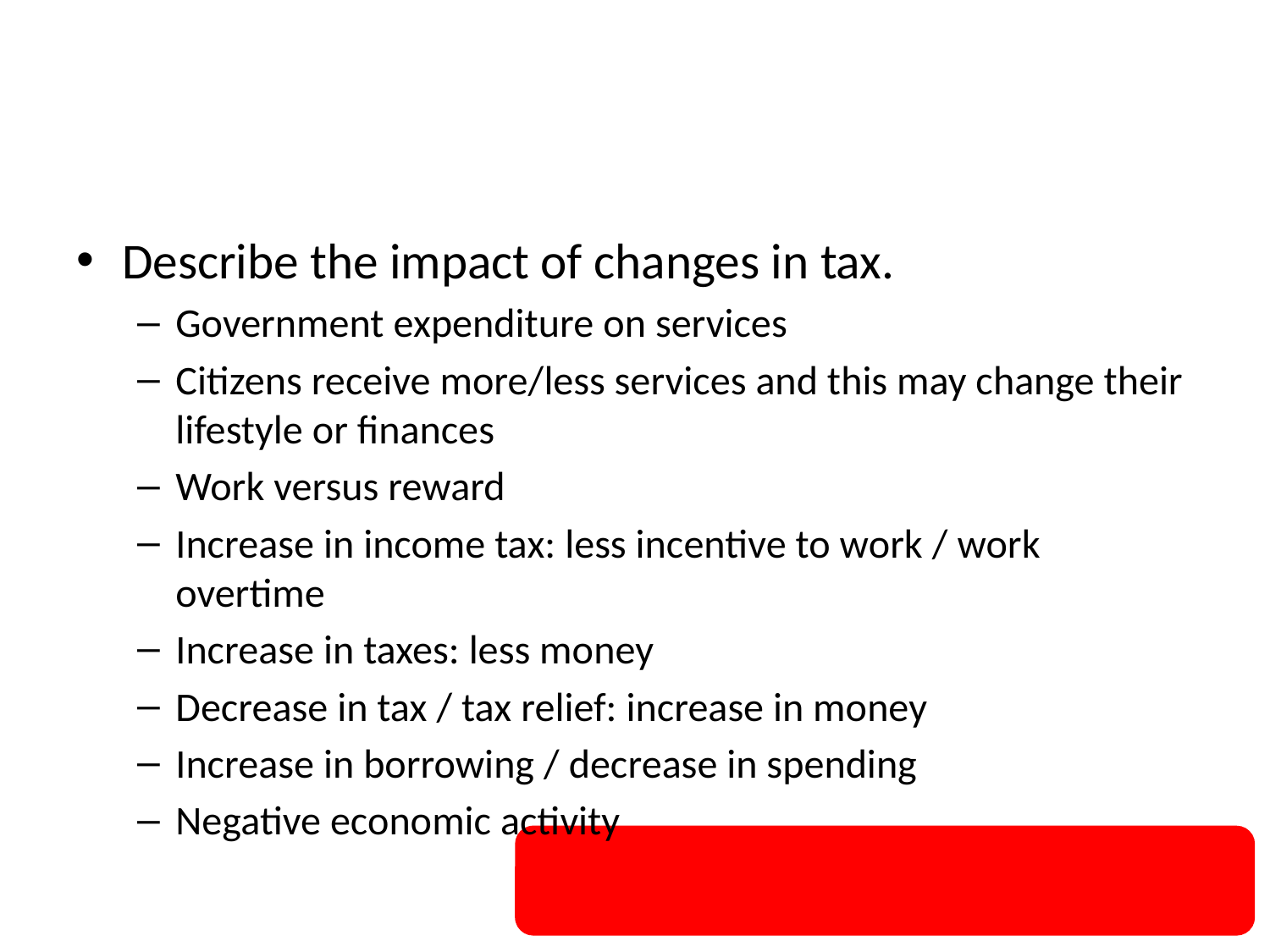

#
Describe the impact of changes in tax.
Government expenditure on services
Citizens receive more/less services and this may change their lifestyle or finances
Work versus reward
Increase in income tax: less incentive to work / work overtime
Increase in taxes: less money
Decrease in tax / tax relief: increase in money
Increase in borrowing / decrease in spending
Negative economic activity